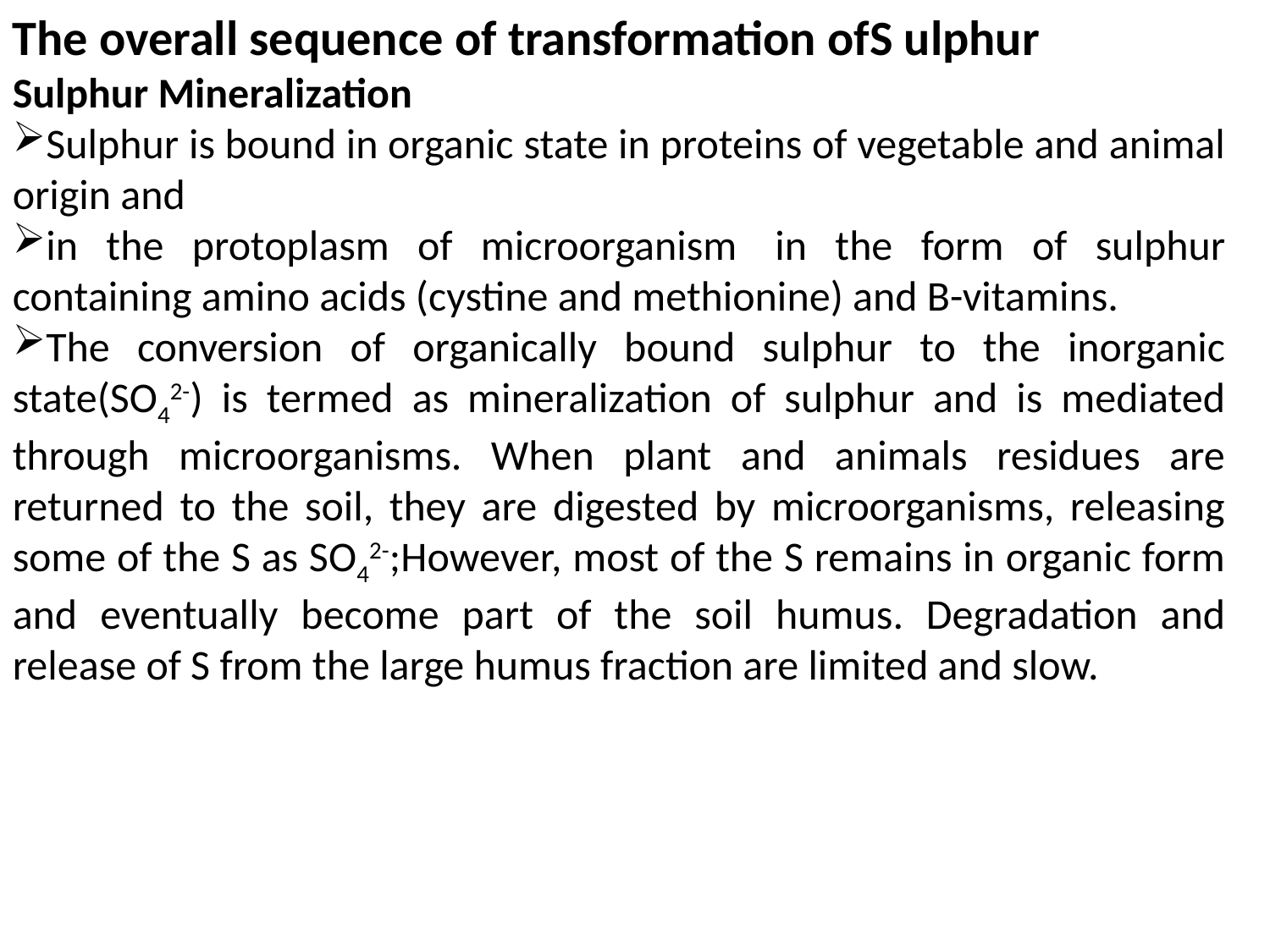

The overall sequence of transformation ofS ulphur
Sulphur Mineralization
Sulphur is bound in organic state in proteins of vegetable and animal origin and
in the protoplasm of microorganism  in the form of sulphur containing amino acids (cystine and methionine) and B-vitamins.
The con­version of organically bound sulphur to the inorganic state(SO42-) is termed as mineralization of sulphur and is mediated through microorganisms. When plant and animals residues are returned to the soil, they are digested by microorganisms, releasing some of the S as SO42-;However, most of the S remains in organic form and eventually become part of the soil humus. Degradation and release of S from the large humus fraction are limited and slow.